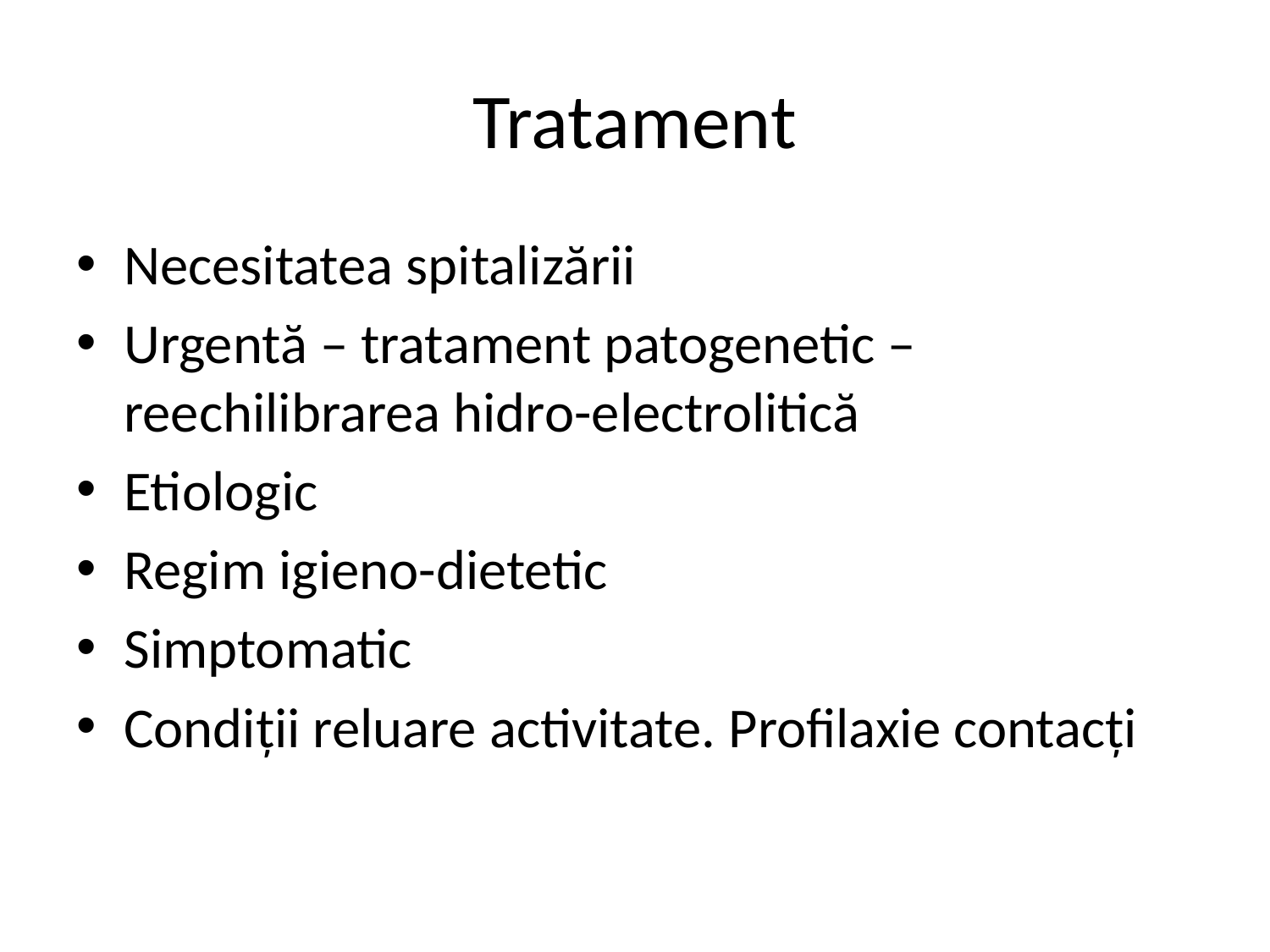

# Tratament
Necesitatea spitalizării
Urgentă – tratament patogenetic – reechilibrarea hidro-electrolitică
Etiologic
Regim igieno-dietetic
Simptomatic
Condiții reluare activitate. Profilaxie contacți